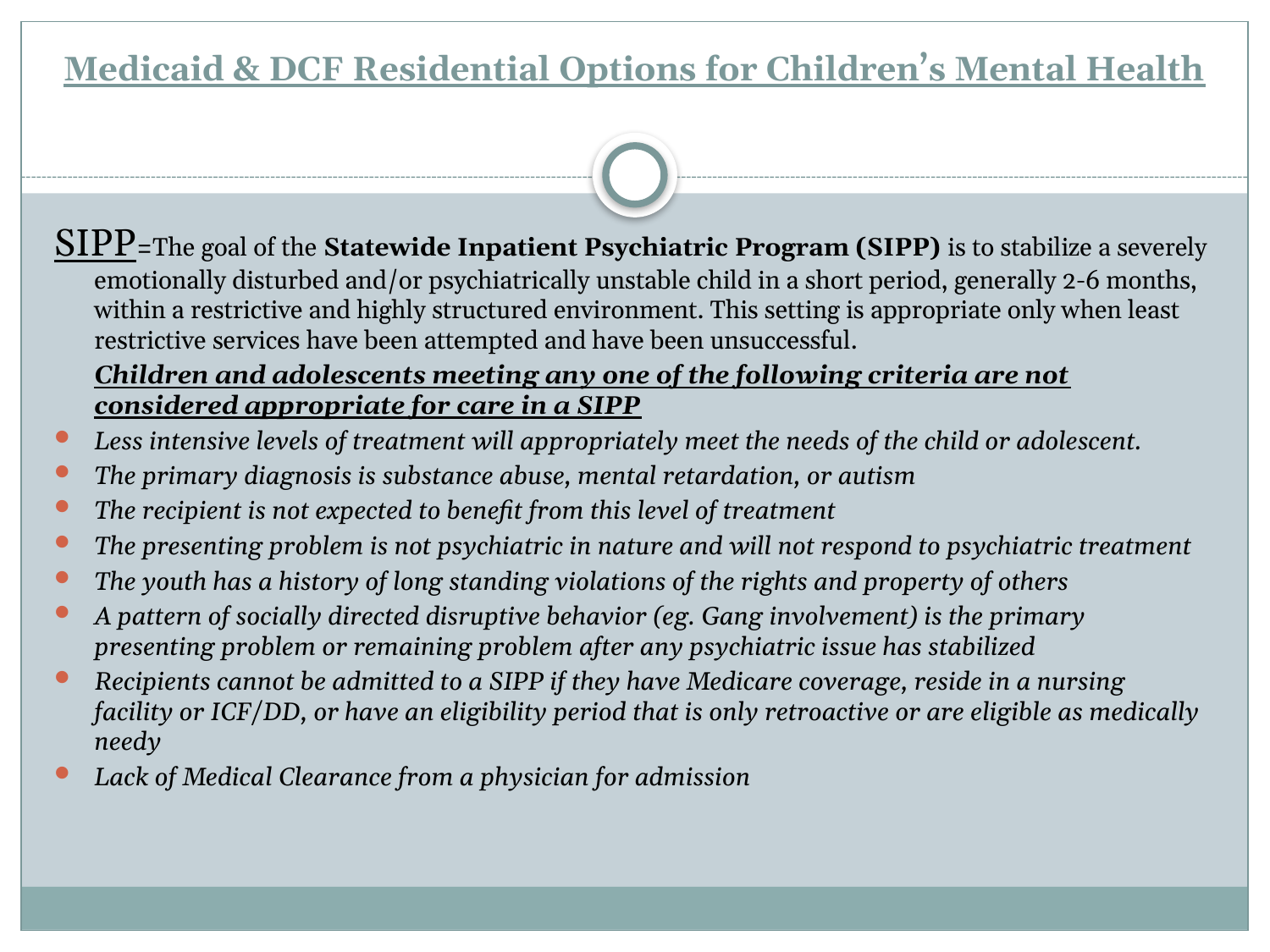

# Medicaid & DCF Residential Options for Children’s Mental Health
SIPP=The goal of the Statewide Inpatient Psychiatric Program (SIPP) is to stabilize a severely emotionally disturbed and/or psychiatrically unstable child in a short period, generally 2-6 months, within a restrictive and highly structured environment. This setting is appropriate only when least restrictive services have been attempted and have been unsuccessful.
	Children and adolescents meeting any one of the following criteria are not considered appropriate for care in a SIPP
Less intensive levels of treatment will appropriately meet the needs of the child or adolescent.
The primary diagnosis is substance abuse, mental retardation, or autism
The recipient is not expected to benefit from this level of treatment
The presenting problem is not psychiatric in nature and will not respond to psychiatric treatment
The youth has a history of long standing violations of the rights and property of others
A pattern of socially directed disruptive behavior (eg. Gang involvement) is the primary presenting problem or remaining problem after any psychiatric issue has stabilized
Recipients cannot be admitted to a SIPP if they have Medicare coverage, reside in a nursing facility or ICF/DD, or have an eligibility period that is only retroactive or are eligible as medically needy
Lack of Medical Clearance from a physician for admission